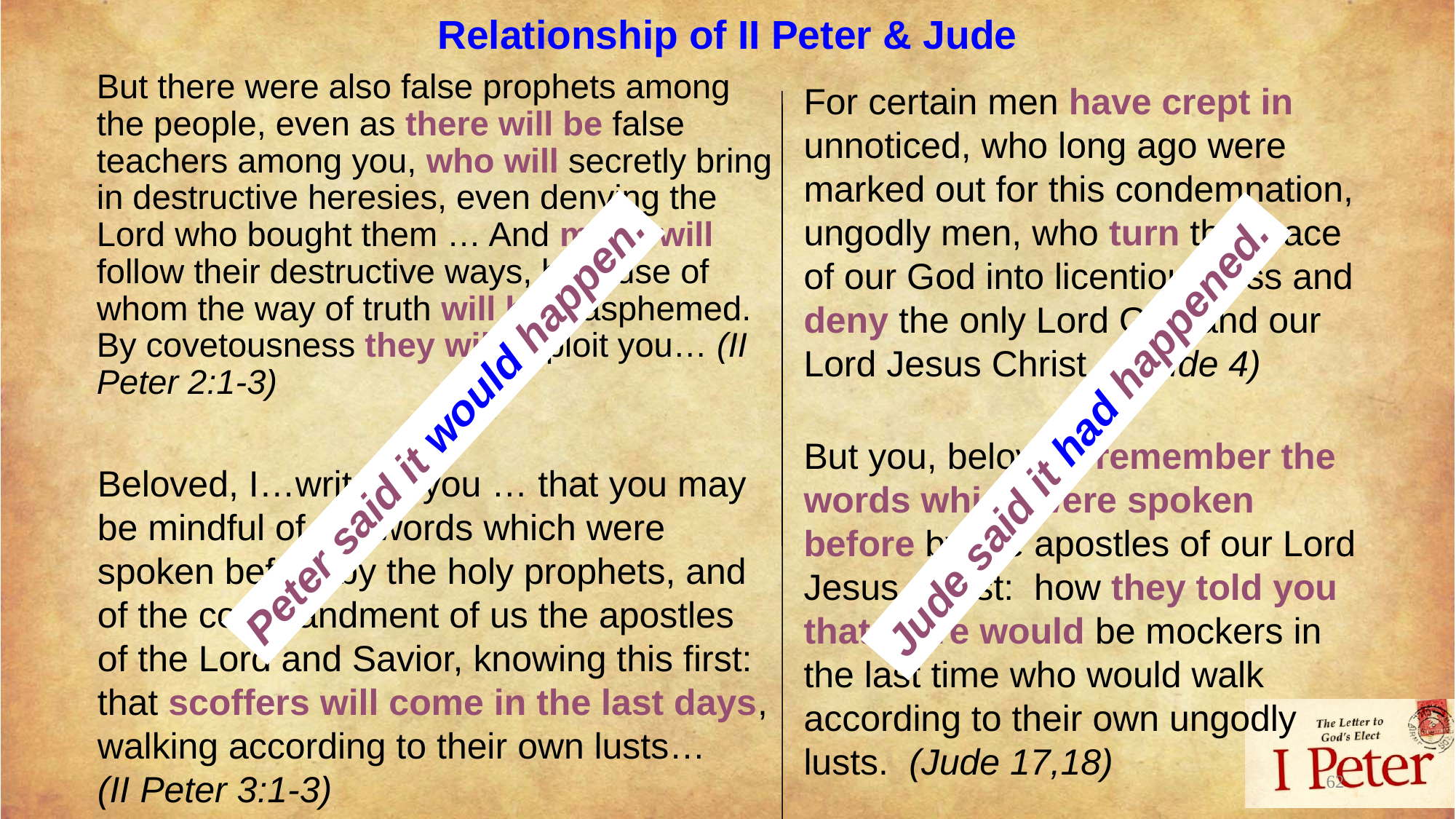

# Relationship of II Peter & Jude
But there were also false prophets among the people, even as there will be false teachers among you, who will secretly bring in destructive heresies, even denying the Lord who bought them … And many will follow their destructive ways, because of whom the way of truth will be blasphemed.  By covetousness they will exploit you… (II Peter 2:1-3)
For certain men have crept in unnoticed, who long ago were marked out for this condemnation, ungodly men, who turn the grace of our God into licentiousness and deny the only Lord God and our Lord Jesus Christ.   (Jude 4)

Peter said it would happen.
Jude said it had happened.
But you, beloved, remember the words which were spoken before by the apostles of our Lord Jesus Christ:  how they told you that there would be mockers in the last time who would walk according to their own ungodly lusts.  (Jude 17,18)
Beloved, I…write to you … that you may be mindful of the words which were spoken before by the holy prophets, and of the commandment of us the apostles of the Lord and Savior, knowing this first: that scoffers will come in the last days, walking according to their own lusts…    (II Peter 3:1-3)
62